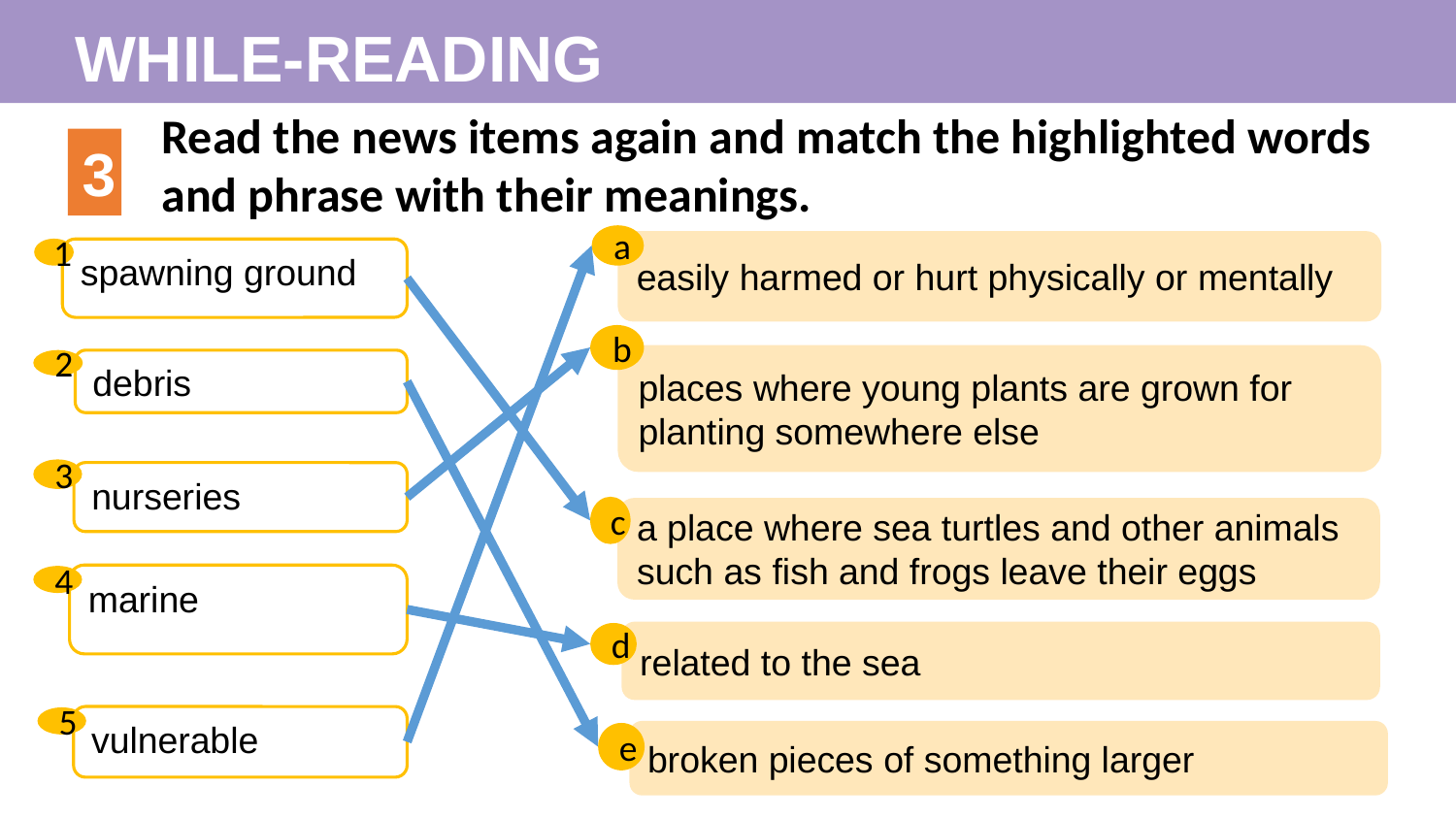

WHILE-READING
Read the news items again and match the highlighted words and phrase with their meanings.
3
a
easily harmed or hurt physically or mentally
1
spawning ground
b
places where young plants are grown for planting somewhere else
2
debris
3
nurseries
c
a place where sea turtles and other animals such as fish and frogs leave their eggs
marine
4
related to the sea
d
vulnerable
5
broken pieces of something larger
e